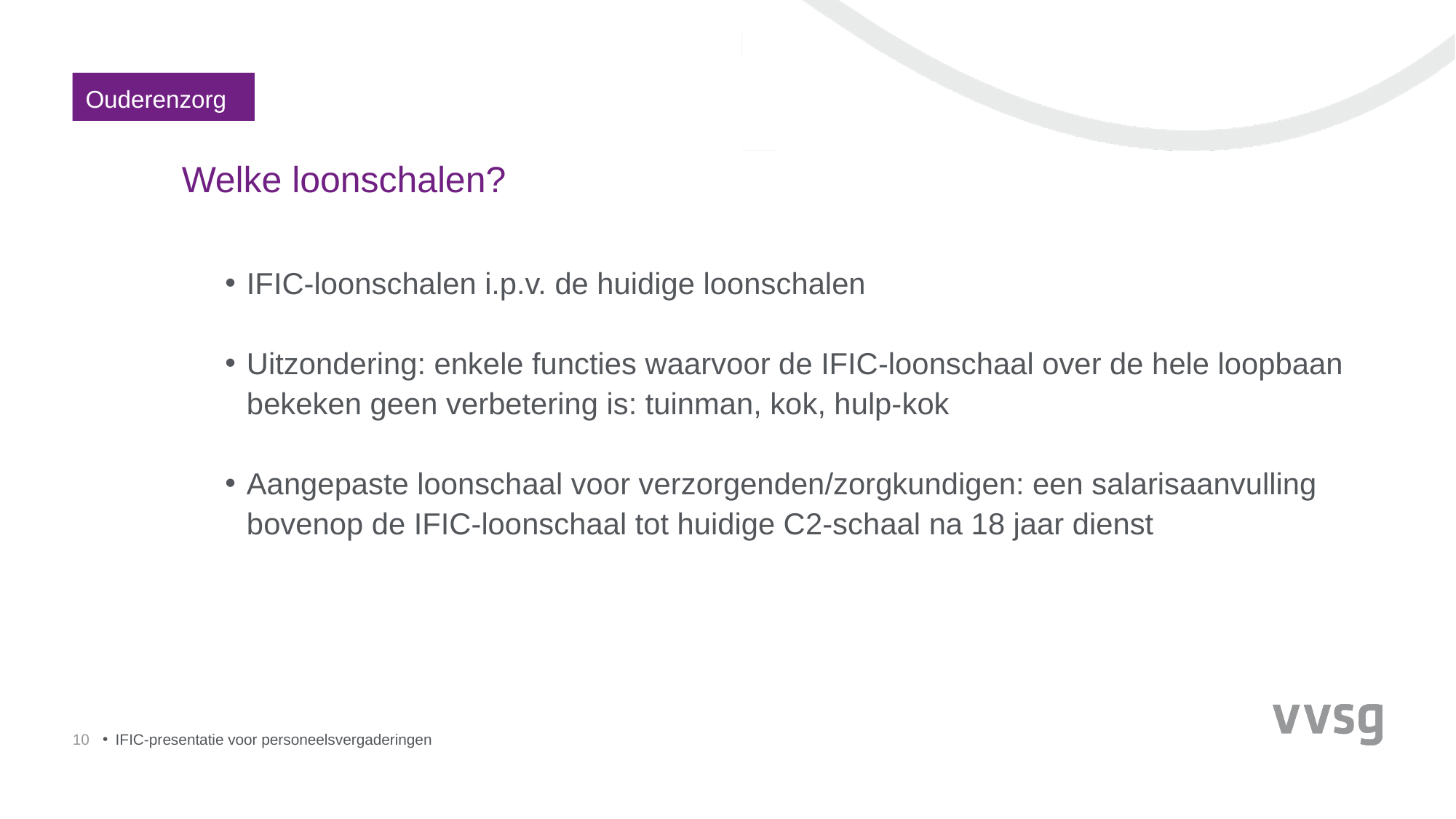

Ouderenzorg
# Welke loonschalen?

IFIC-loonschalen i.p.v. de huidige loonschalen

Uitzondering: enkele functies waarvoor de IFIC-loonschaal over de hele loopbaan bekeken geen verbetering is: tuinman, kok, hulp-kok

Aangepaste loonschaal voor verzorgenden/zorgkundigen: een salarisaanvulling bovenop de IFIC-loonschaal tot huidige C2-schaal na 18 jaar dienst

10
IFIC-presentatie voor personeelsvergaderingen